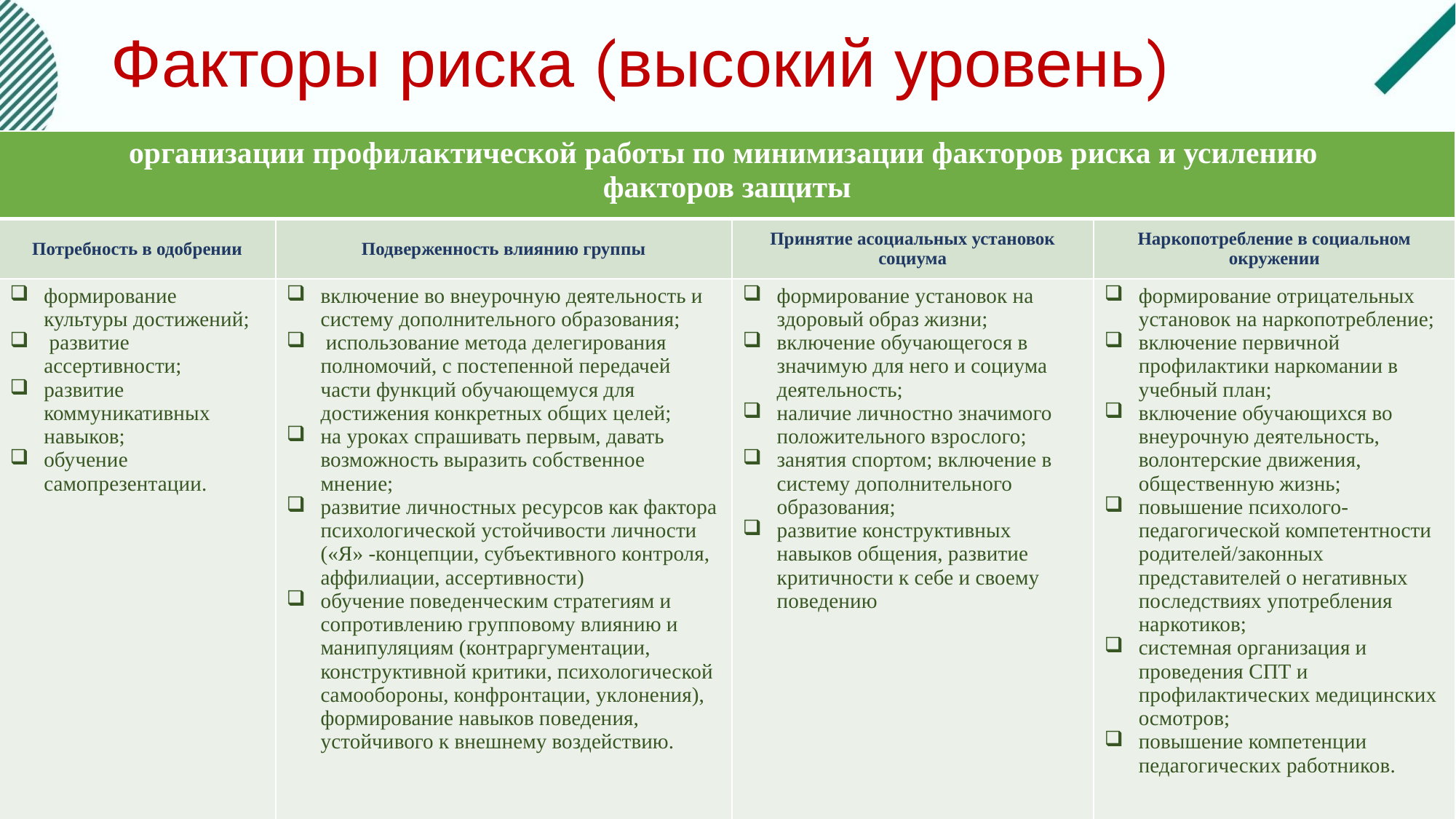

# Факторы риска (высокий уровень)
| организации профилактической работы по минимизации факторов риска и усилению факторов защиты |  |  |  |
| --- | --- | --- | --- |
| Потребность в одобрении | Подверженность влиянию группы | Принятие асоциальных установок социума | Наркопотребление в социальном окружении |
| формирование культуры достижений; развитие ассертивности; развитие коммуникативных навыков; обучение самопрезентации. | включение во внеурочную деятельность и систему дополнительного образования; использование метода делегирования полномочий, с постепенной передачей части функций обучающемуся для достижения конкретных общих целей; на уроках спрашивать первым, давать возможность выразить собственное мнение; развитие личностных ресурсов как фактора психологической устойчивости личности («Я» -концепции, субъективного контроля, аффилиации, ассертивности) обучение поведенческим стратегиям и сопротивлению групповому влиянию и манипуляциям (контраргументации, конструктивной критики, психологической самообороны, конфронтации, уклонения), формирование навыков поведения, устойчивого к внешнему воздействию. | формирование установок на здоровый образ жизни; включение обучающегося в значимую для него и социума деятельность; наличие личностно значимого положительного взрослого; занятия спортом; включение в систему дополнительного образования; развитие конструктивных навыков общения, развитие критичности к себе и своему поведению | формирование отрицательных установок на наркопотребление; включение первичной профилактики наркомании в учебный план; включение обучающихся во внеурочную деятельность, волонтерские движения, общественную жизнь; повышение психолого-педагогической компетентности родителей/законных представителей о негативных последствиях употребления наркотиков; системная организация и проведения СПТ и профилактических медицинских осмотров; повышение компетенции педагогических работников. |